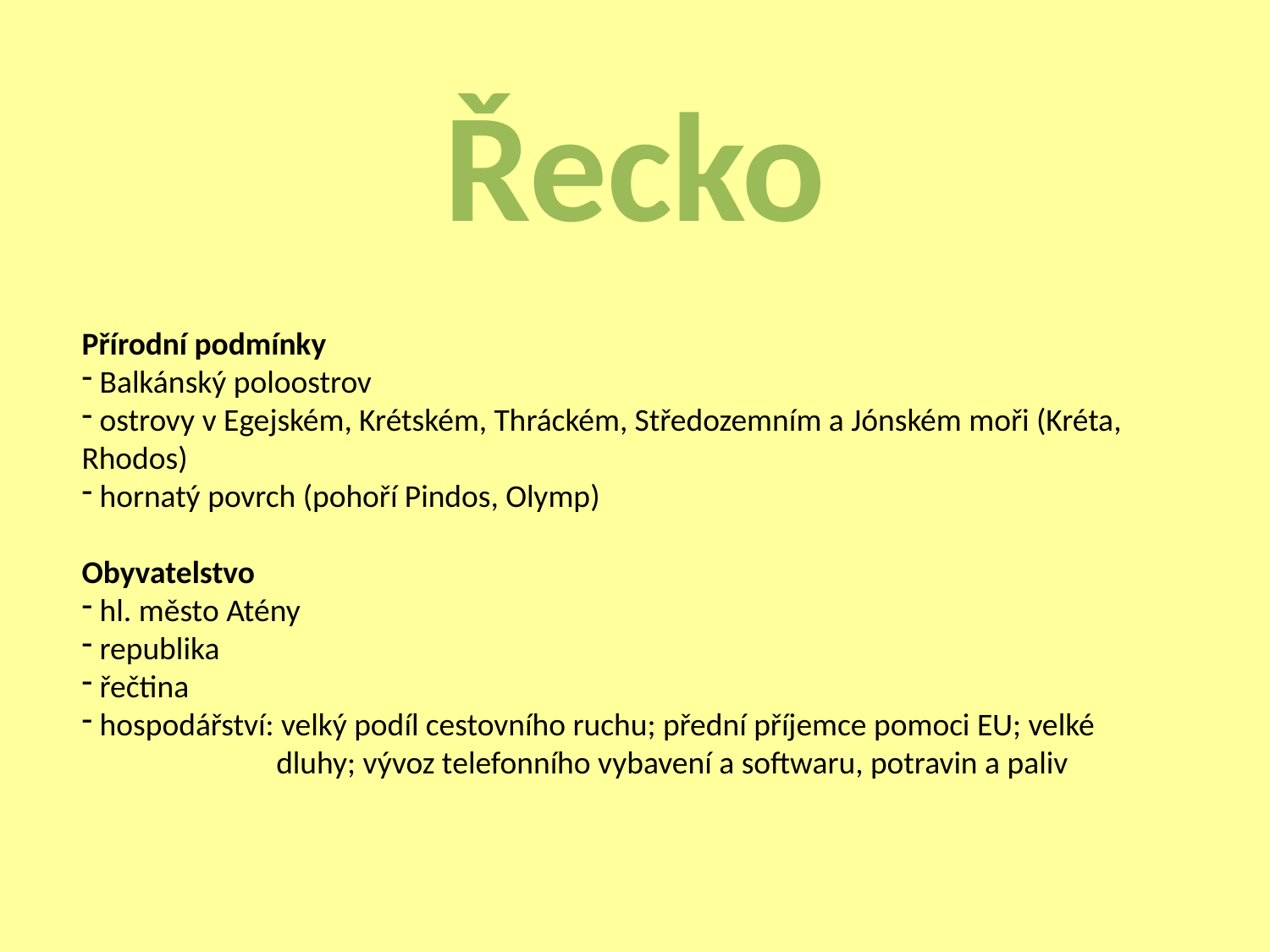

Řecko
Přírodní podmínky
 Balkánský poloostrov
 ostrovy v Egejském, Krétském, Thráckém, Středozemním a Jónském moři (Kréta, Rhodos)
 hornatý povrch (pohoří Pindos, Olymp)

Obyvatelstvo
 hl. město Atény
 republika
 řečtina
 hospodářství: velký podíl cestovního ruchu; přední příjemce pomoci EU; velké
                           dluhy; vývoz telefonního vybavení a softwaru, potravin a paliv